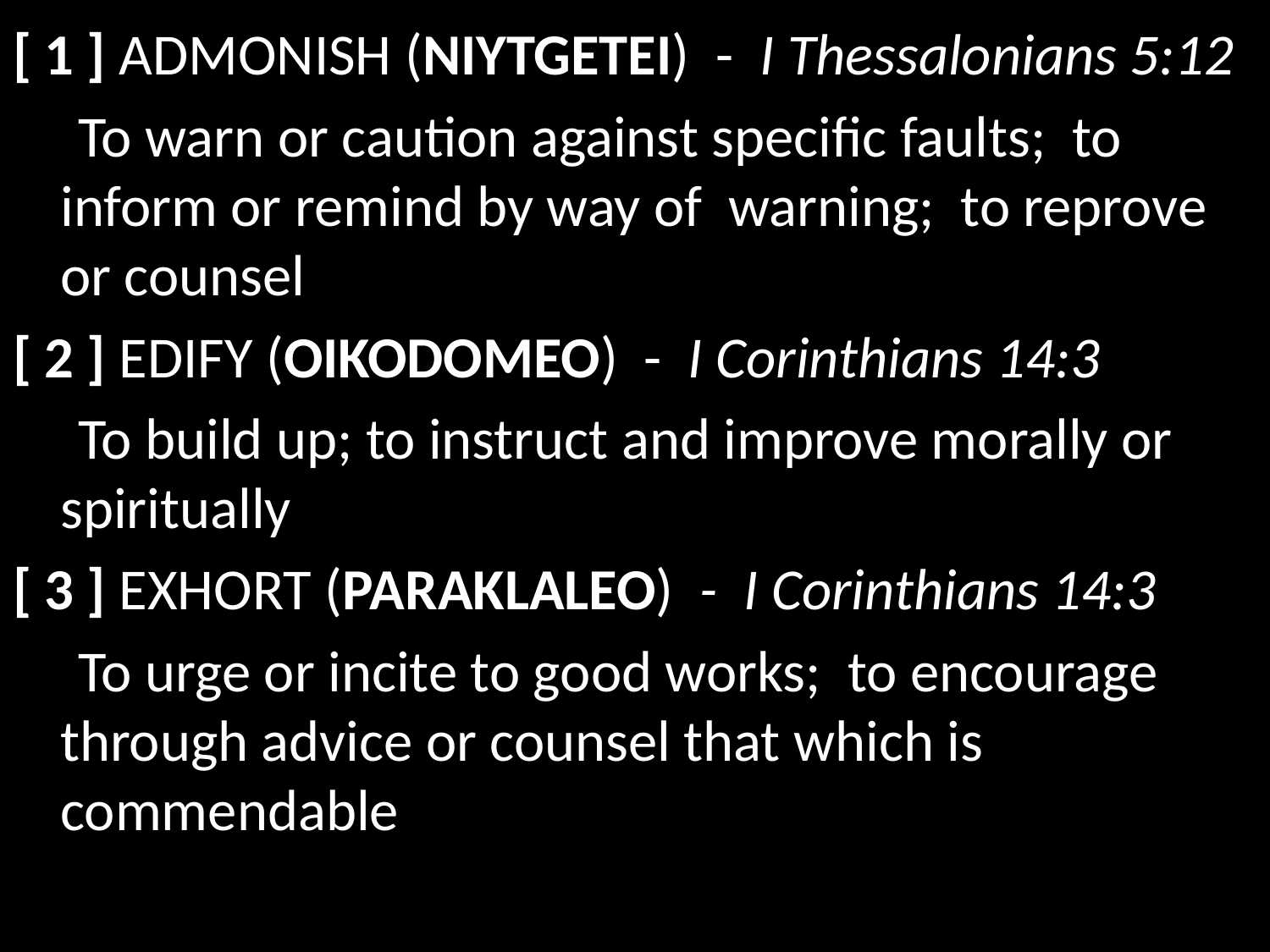

[ 1 ] Admonish (niytgetei)  -  I Thessalonians 5:12
     To warn or caution against specific faults;  to inform or remind by way of  warning;  to reprove or counsel
[ 2 ] EDIFY (oikodomeo)  -  I Corinthians 14:3
     To build up; to instruct and improve morally or spiritually
[ 3 ] EXHORT (paraklaleo)  -  I Corinthians 14:3
     To urge or incite to good works;  to encourage through advice or counsel that which is commendable